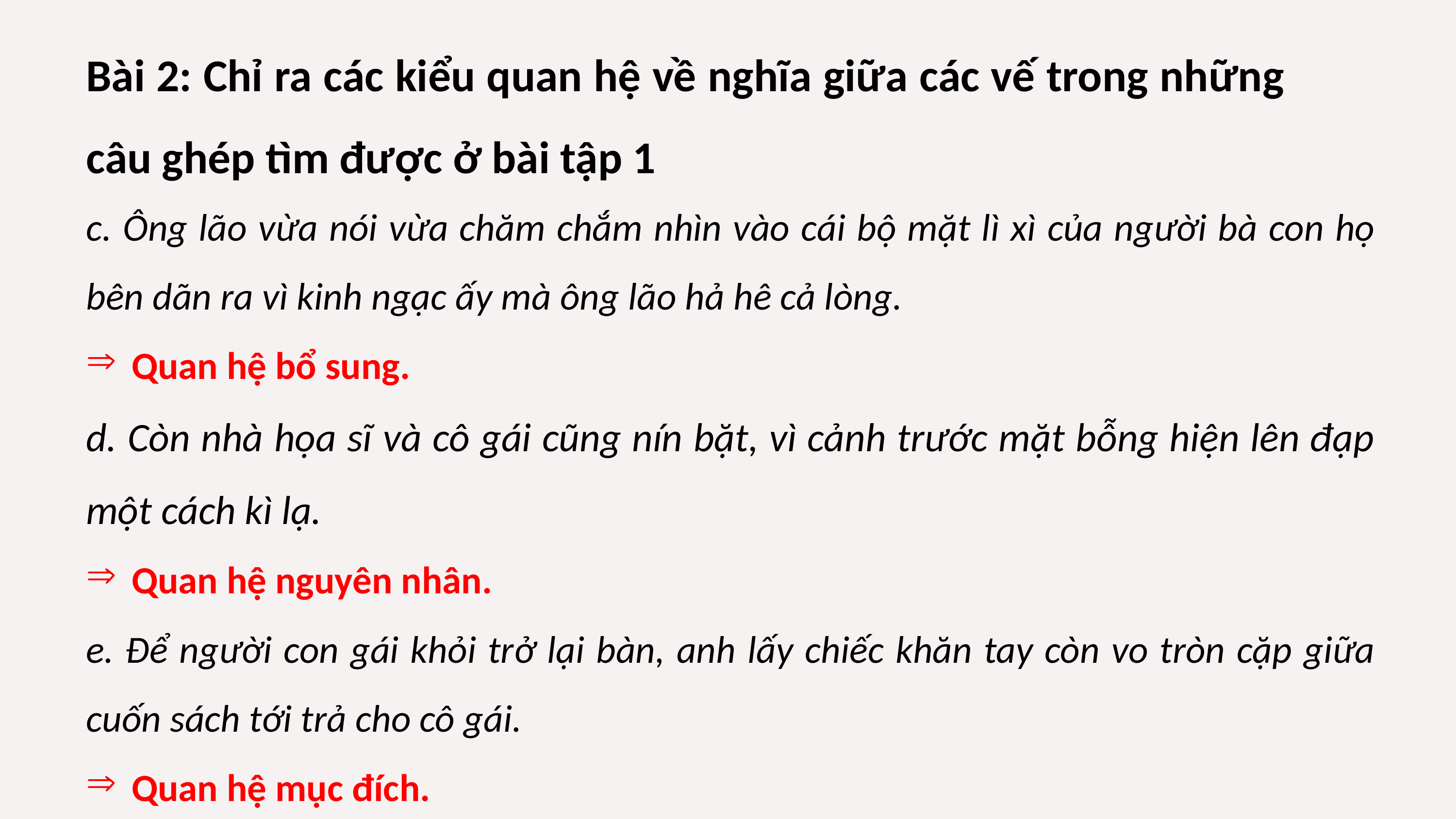

Bài 2: Chỉ ra các kiểu quan hệ về nghĩa giữa các vế trong những câu ghép tìm được ở bài tập 1
c. Ông lão vừa nói vừa chăm chắm nhìn vào cái bộ mặt lì xì của người bà con họ bên dãn ra vì kinh ngạc ấy mà ông lão hả hê cả lòng.
Quan hệ bổ sung.
d. Còn nhà họa sĩ và cô gái cũng nín bặt, vì cảnh trước mặt bỗng hiện lên đạp một cách kì lạ.
Quan hệ nguyên nhân.
e. Để người con gái khỏi trở lại bàn, anh lấy chiếc khăn tay còn vo tròn cặp giữa cuốn sách tới trả cho cô gái.
Quan hệ mục đích.